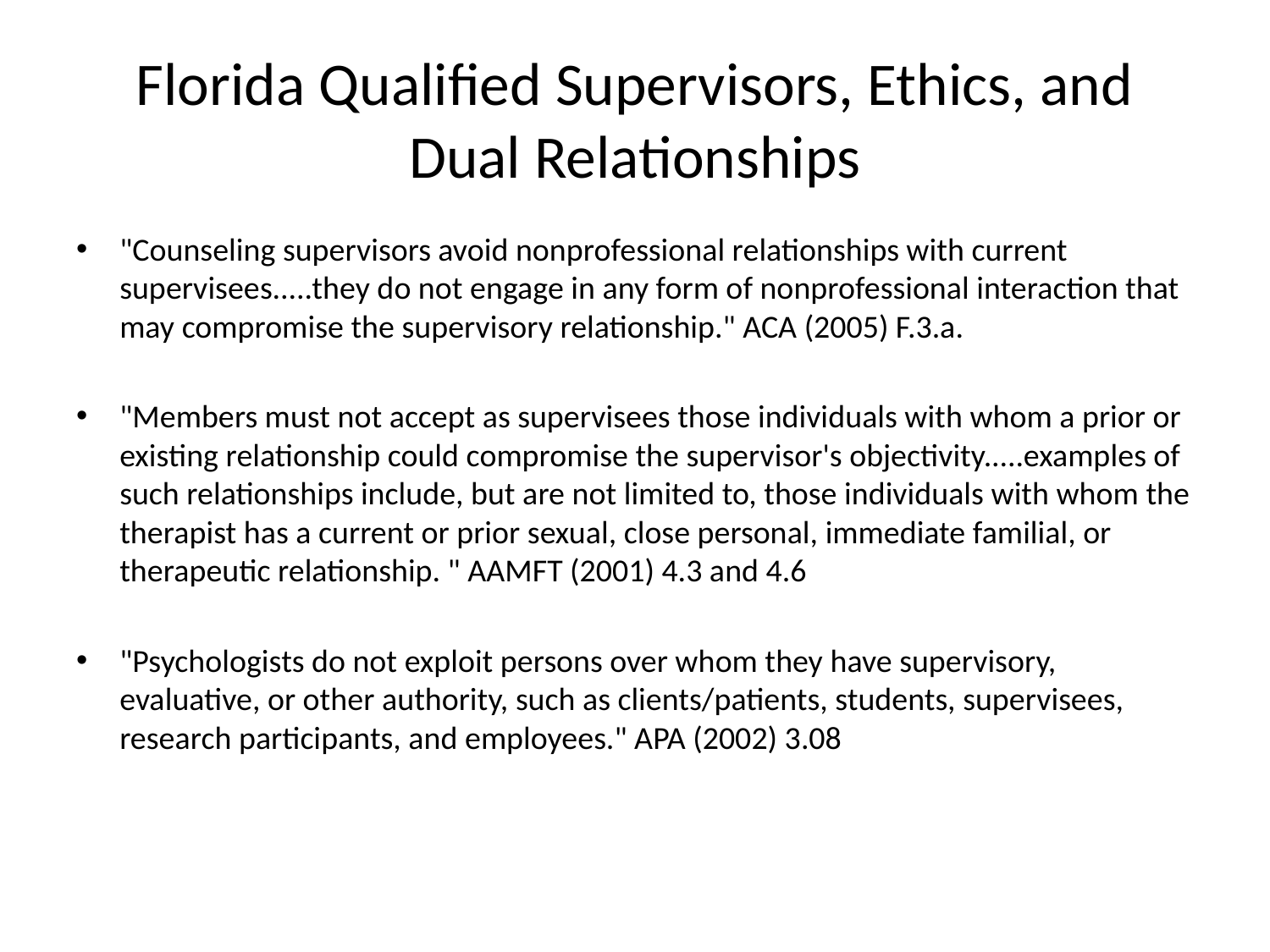

# Florida Qualified Supervisors, Ethics, and Dual Relationships
"Counseling supervisors avoid nonprofessional relationships with current supervisees.....they do not engage in any form of nonprofessional interaction that may compromise the supervisory relationship." ACA (2005) F.3.a.

"Members must not accept as supervisees those individuals with whom a prior or existing relationship could compromise the supervisor's objectivity.....examples of such relationships include, but are not limited to, those individuals with whom the therapist has a current or prior sexual, close personal, immediate familial, or therapeutic relationship. " AAMFT (2001) 4.3 and 4.6

"Psychologists do not exploit persons over whom they have supervisory, evaluative, or other authority, such as clients/patients, students, supervisees, research participants, and employees." APA (2002) 3.08